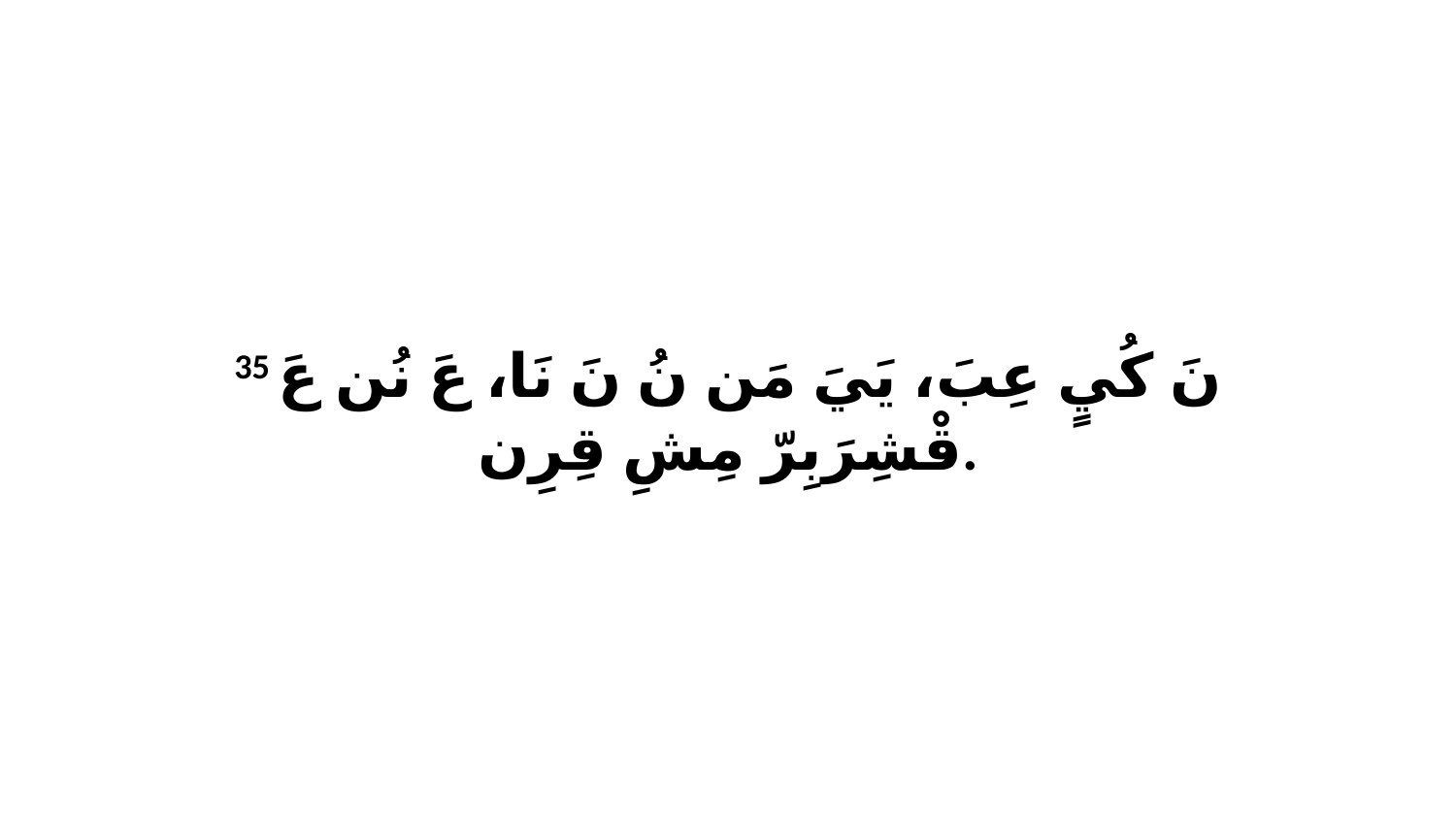

35 نَ كُيٍ عِبَ، يَيَ مَن نُ نَ نَا، عَ نُن عَ قْشِرَبِرّ مِشِ قِرِن.